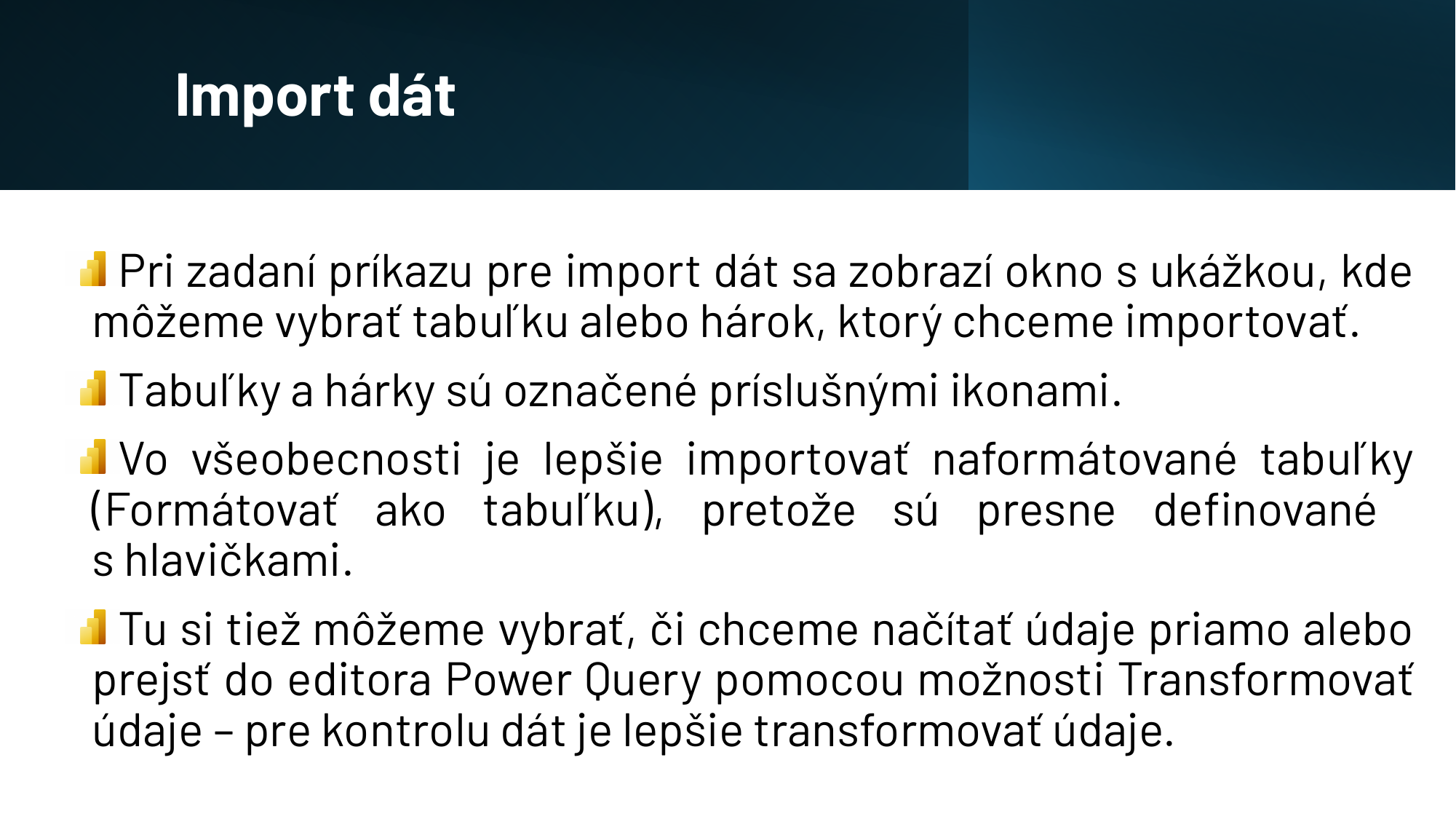

# Import dát
Pri zadaní príkazu pre import dát sa zobrazí okno s ukážkou, kde môžeme vybrať tabuľku alebo hárok, ktorý chceme importovať.
Tabuľky a hárky sú označené príslušnými ikonami.
Vo všeobecnosti je lepšie importovať naformátované tabuľky (Formátovať ako tabuľku), pretože sú presne definované
s hlavičkami.
Tu si tiež môžeme vybrať, či chceme načítať údaje priamo alebo prejsť do editora Power Query pomocou možnosti Transformovať údaje – pre kontrolu dát je lepšie transformovať údaje.